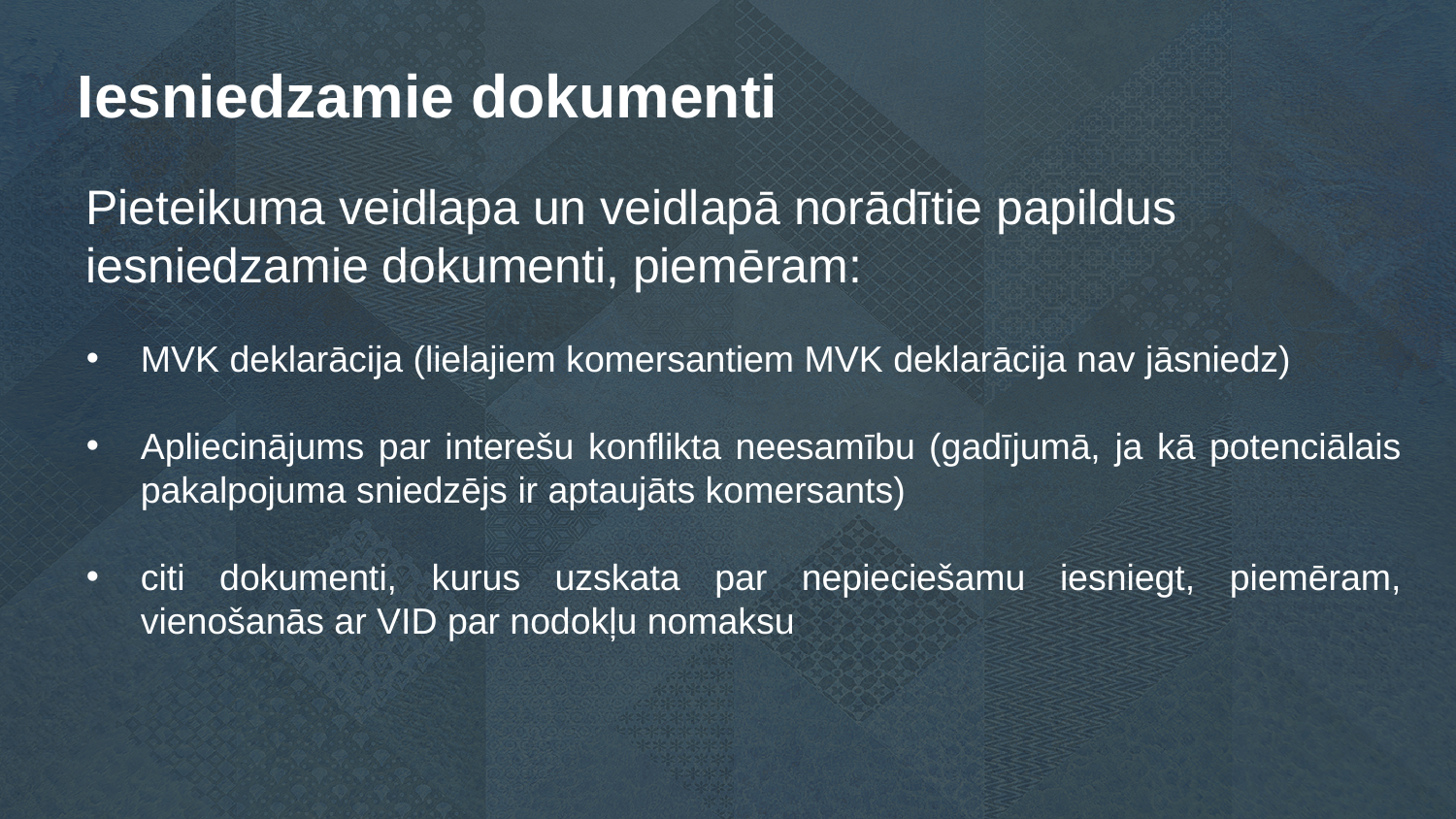

Iesniedzamie dokumenti
Pieteikuma veidlapa un veidlapā norādītie papildus iesniedzamie dokumenti, piemēram:

MVK deklarācija (lielajiem komersantiem MVK deklarācija nav jāsniedz)

Apliecinājums par interešu konflikta neesamību (gadījumā, ja kā potenciālais pakalpojuma sniedzējs ir aptaujāts komersants)

citi dokumenti, kurus uzskata par nepieciešamu iesniegt, piemēram, vienošanās ar VID par nodokļu nomaksu